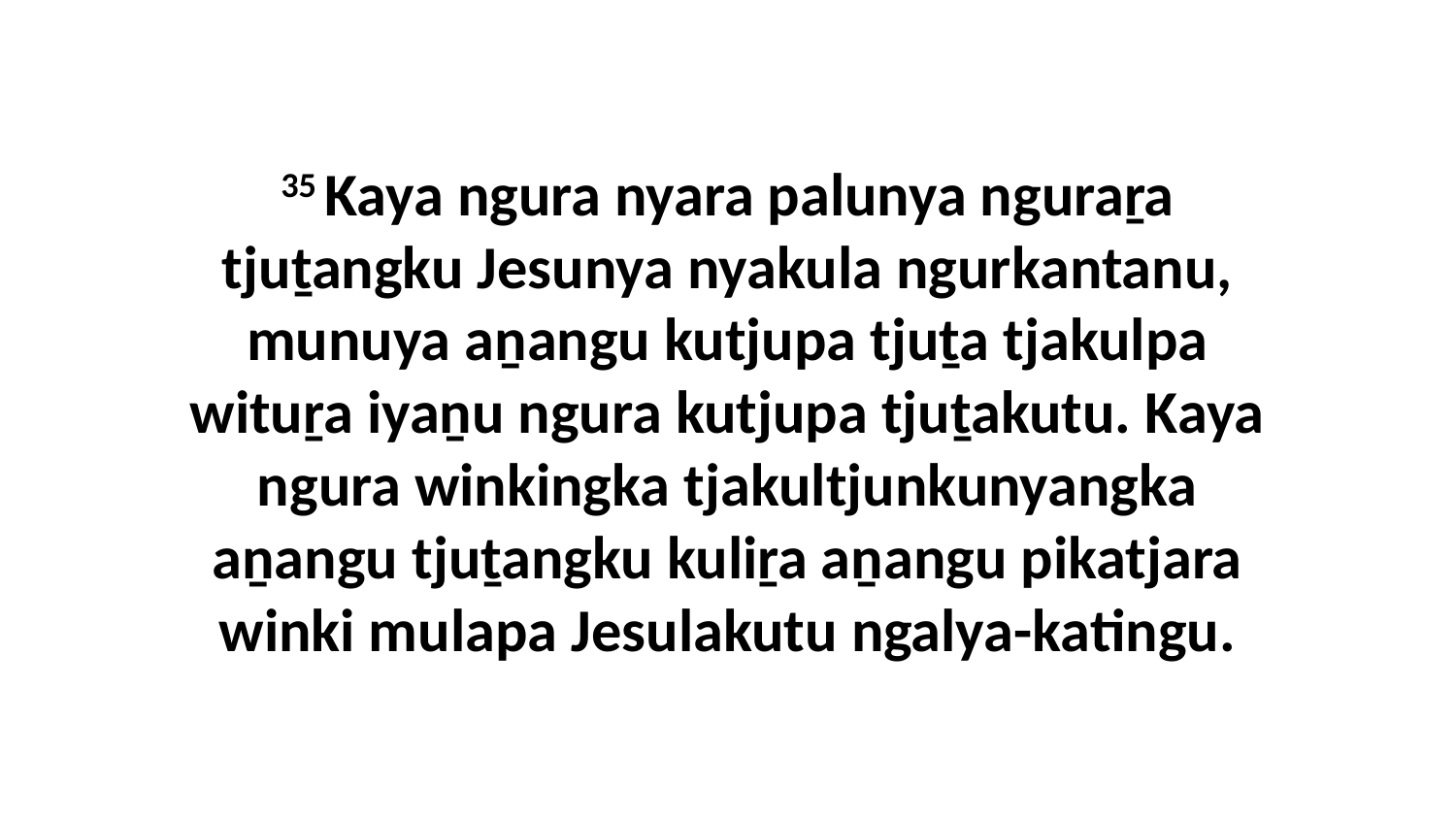

35 Kaya ngura nyara palunya nguraṟa tjuṯangku Jesunya nyakula ngurkantanu, munuya aṉangu kutjupa tjuṯa tjakulpa wituṟa iyaṉu ngura kutjupa tjuṯakutu. Kaya ngura winkingka tjakultjunkunyangka aṉangu tjuṯangku kuliṟa aṉangu pikatjara winki mulapa Jesulakutu ngalya-katingu.